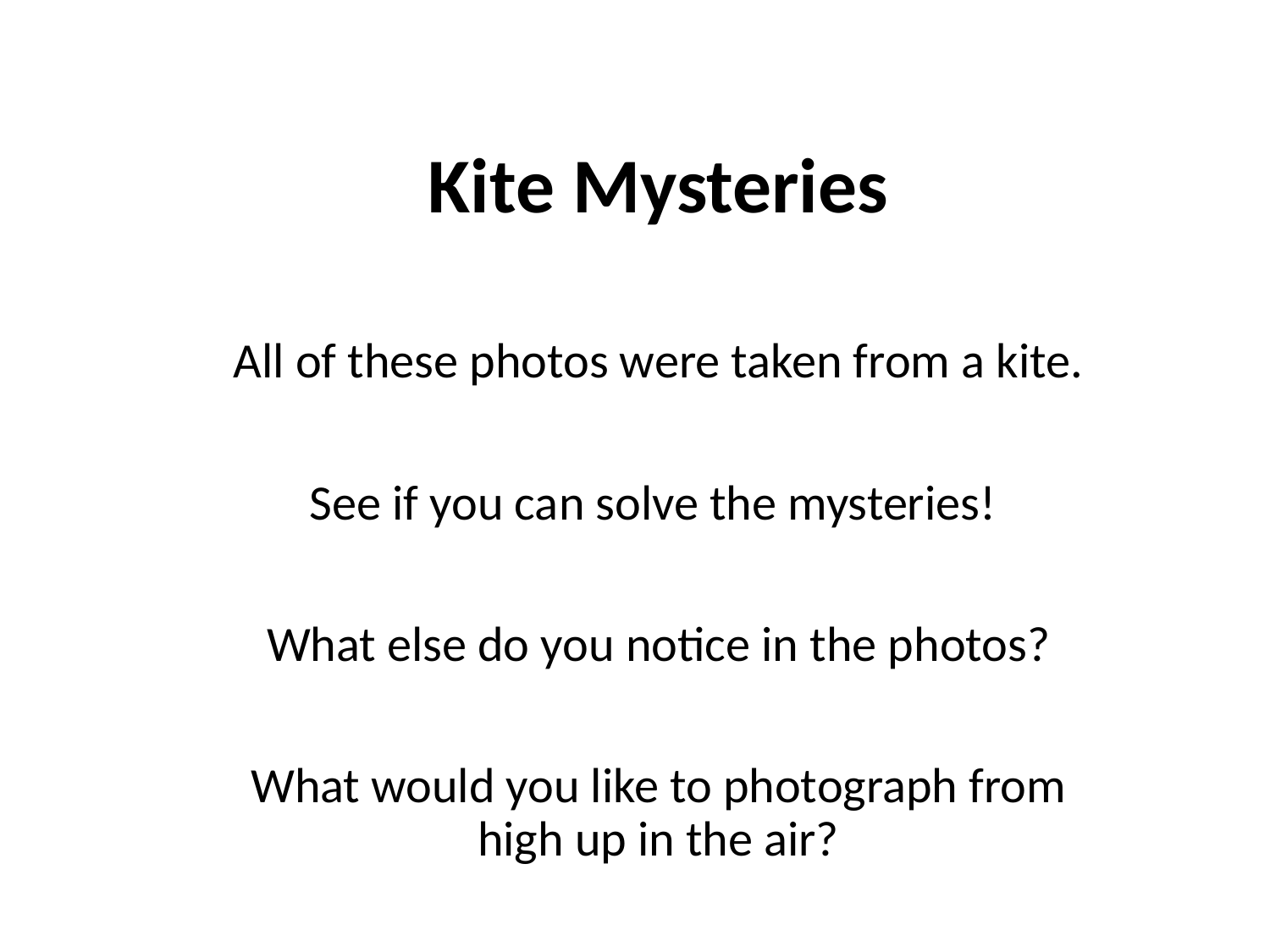

# Kite Mysteries
All of these photos were taken from a kite.

See if you can solve the mysteries!

What else do you notice in the photos?

What would you like to photograph from high up in the air?